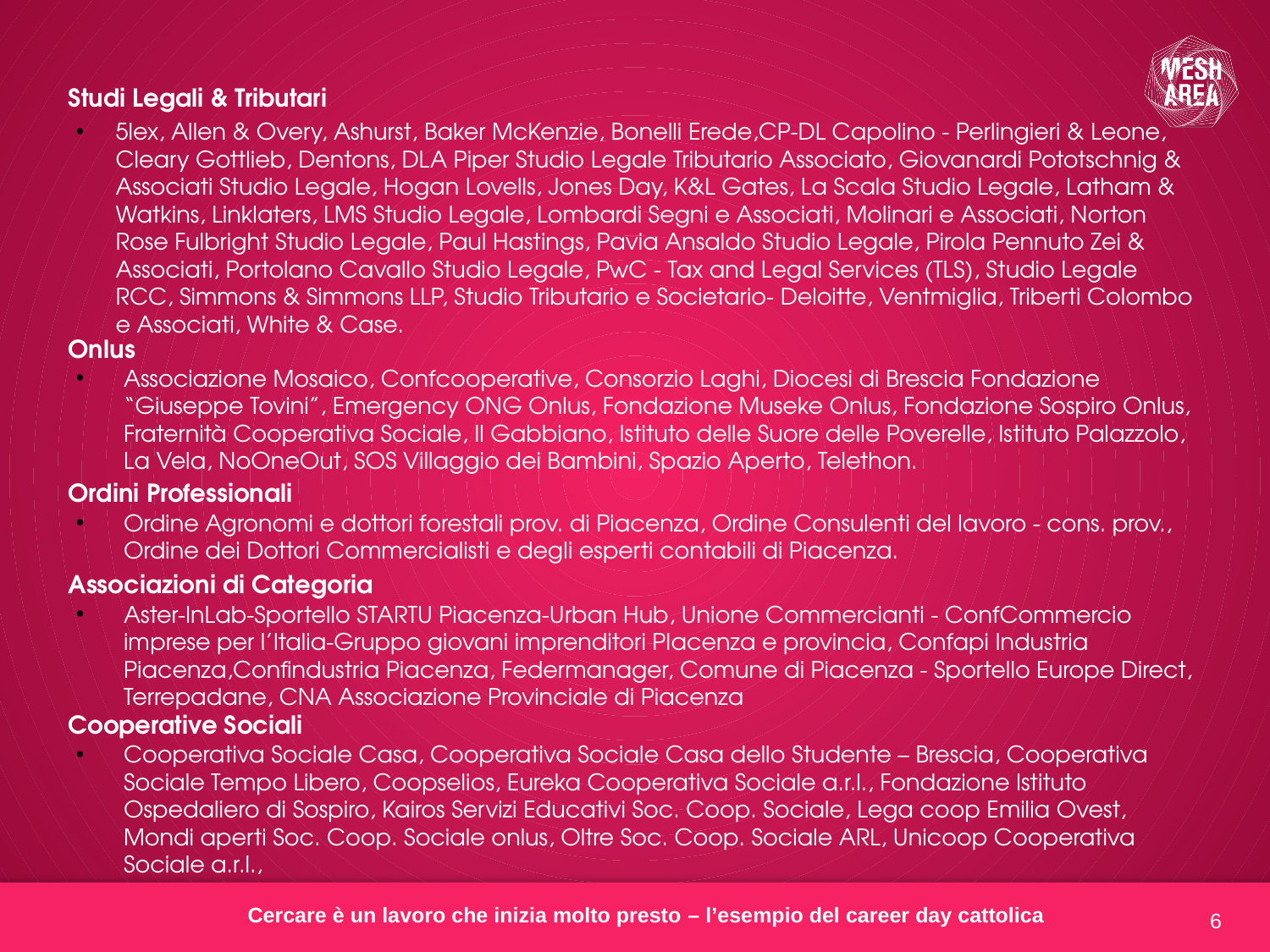

Studi Legali & Tributari
5lex, Allen & Overy, Ashurst, Baker McKenzie, Bonelli Erede,CP-DL Capolino - Perlingieri & Leone, Cleary Gottlieb, Dentons, DLA Piper Studio Legale Tributario Associato, Giovanardi Pototschnig & Associati Studio Legale, Hogan Lovells, Jones Day, K&L Gates, La Scala Studio Legale, Latham & Watkins, Linklaters, LMS Studio Legale, Lombardi Segni e Associati, Molinari e Associati, Norton Rose Fulbright Studio Legale, Paul Hastings, Pavia Ansaldo Studio Legale, Pirola Pennuto Zei & Associati, Portolano Cavallo Studio Legale, PwC - Tax and Legal Services (TLS), Studio Legale RCC, Simmons & Simmons LLP, Studio Tributario e Societario- Deloitte, Ventmiglia, Triberti Colombo e Associati, White & Case.
Onlus
Associazione Mosaico, Confcooperative, Consorzio Laghi, Diocesi di Brescia Fondazione “Giuseppe Tovini”, Emergency ONG Onlus, Fondazione Museke Onlus, Fondazione Sospiro Onlus, Fraternità Cooperativa Sociale, Il Gabbiano, Istituto delle Suore delle Poverelle, Istituto Palazzolo, La Vela, NoOneOut, SOS Villaggio dei Bambini, Spazio Aperto, Telethon.
Ordini Professionali
Ordine Agronomi e dottori forestali prov. di Piacenza, Ordine Consulenti del lavoro - cons. prov., Ordine dei Dottori Commercialisti e degli esperti contabili di Piacenza.
Associazioni di Categoria
Aster-InLab-Sportello STARTU Piacenza-Urban Hub, Unione Commercianti - ConfCommercio imprese per l’Italia-Gruppo giovani imprenditori PIacenza e provincia, Confapi Industria Piacenza,Confindustria Piacenza, Federmanager, Comune di Piacenza - Sportello Europe Direct, Terrepadane, CNA Associazione Provinciale di Piacenza
Cooperative Sociali
Cooperativa Sociale Casa, Cooperativa Sociale Casa dello Studente – Brescia, Cooperativa Sociale Tempo Libero, Coopselios, Eureka Cooperativa Sociale a.r.l., Fondazione Istituto Ospedaliero di Sospiro, Kairos Servizi Educativi Soc. Coop. Sociale, Lega coop Emilia Ovest, Mondi aperti Soc. Coop. Sociale onlus, Oltre Soc. Coop. Sociale ARL, Unicoop Cooperativa Sociale a.r.l.,
Cercare è un lavoro che inizia molto presto – l’esempio del career day cattolica
6